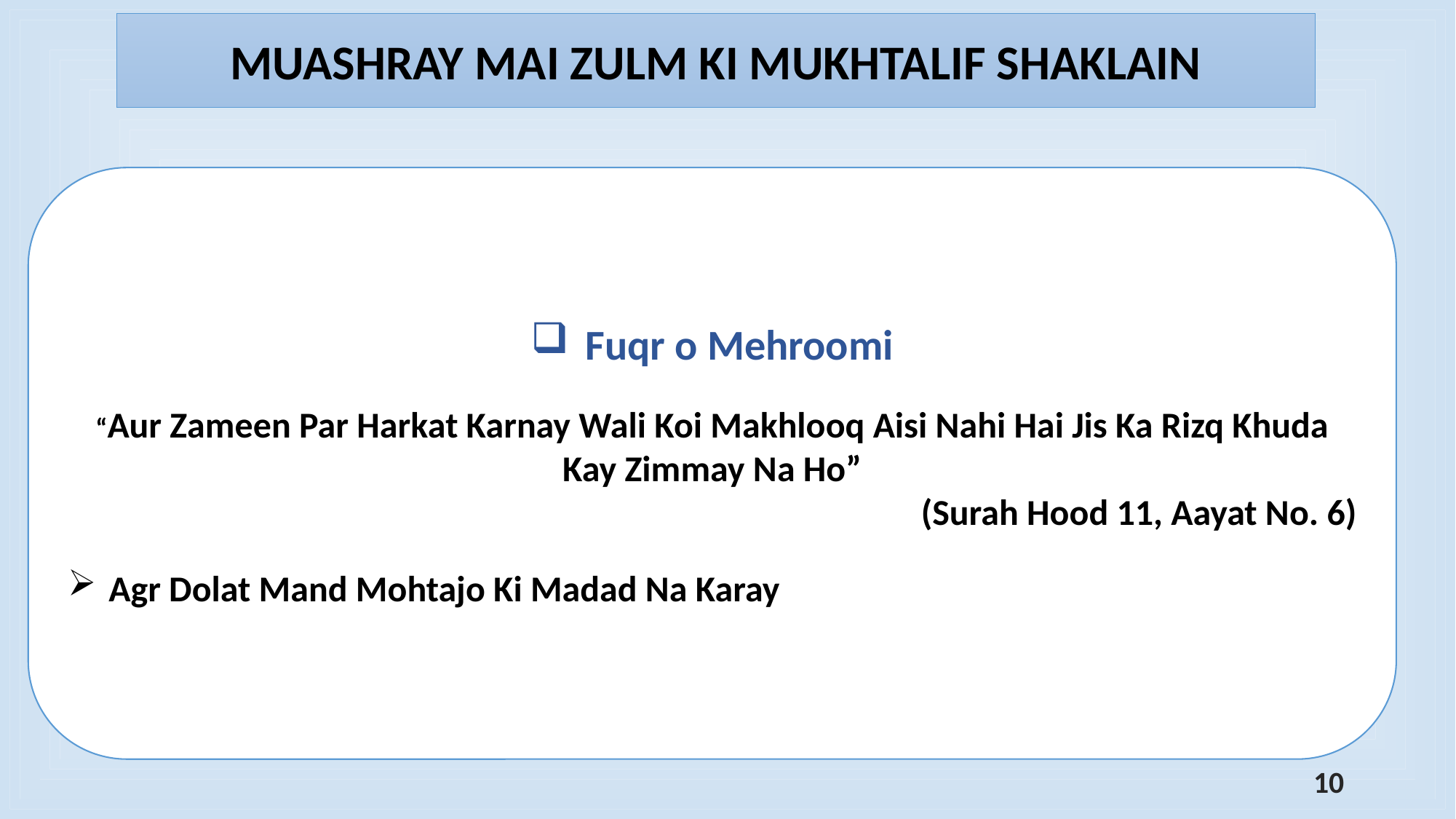

MUASHRAY MAI ZULM KI MUKHTALIF SHAKLAIN
Fuqr o Mehroomi

“Aur Zameen Par Harkat Karnay Wali Koi Makhlooq Aisi Nahi Hai Jis Ka Rizq Khuda Kay Zimmay Na Ho”
(Surah Hood 11, Aayat No. 6)

Agr Dolat Mand Mohtajo Ki Madad Na Karay
10